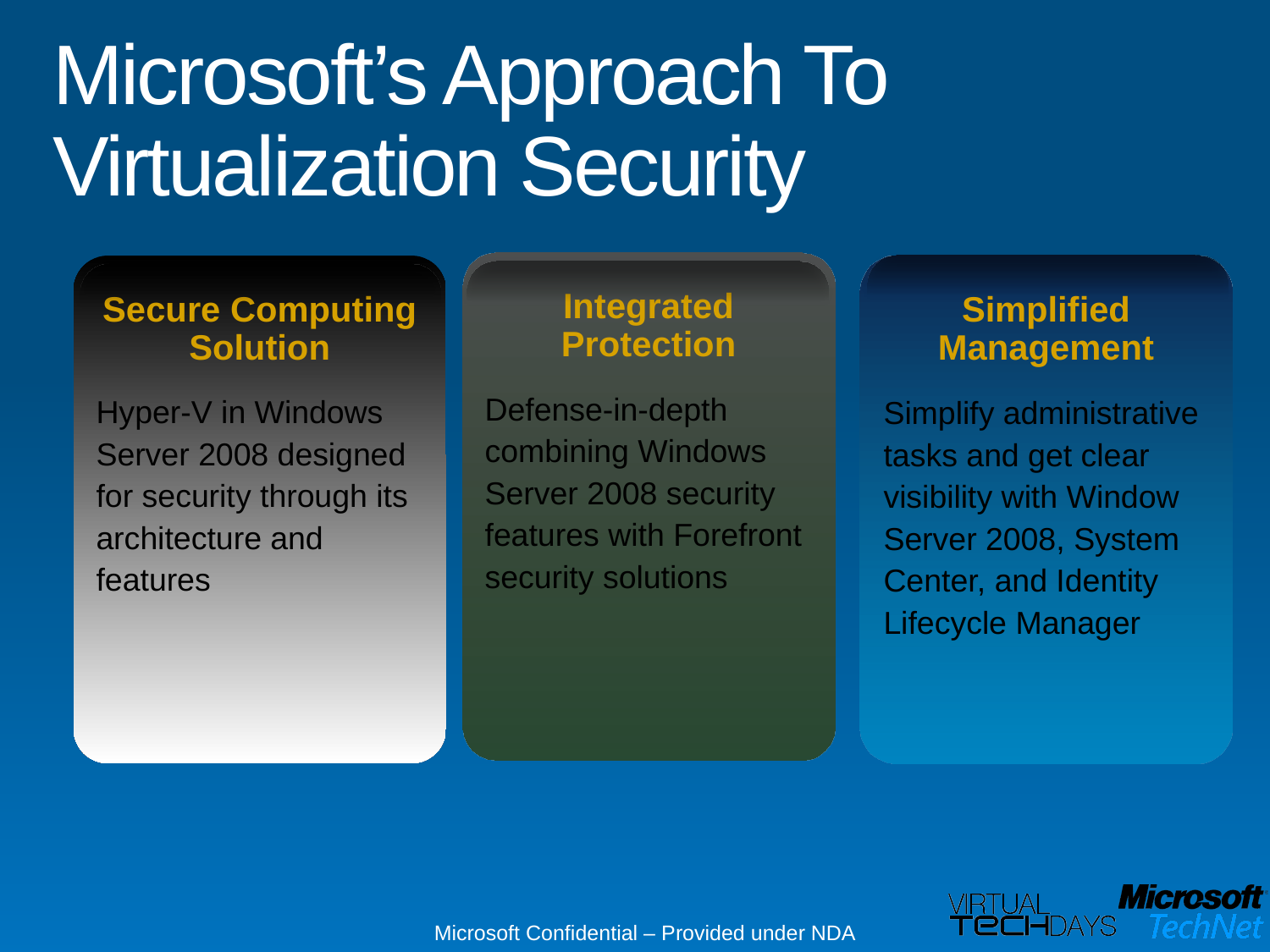

# Microsoft’s Approach To Virtualization Security
Integrated Protection
Defense-in-depth combining Windows Server 2008 security features with Forefront security solutions

Secure Computing Solution
Hyper-V in Windows Server 2008 designed for security through its architecture and features
Simplified Management
Simplify administrative tasks and get clear visibility with Window Server 2008, System Center, and Identity Lifecycle Manager

Microsoft Confidential – Provided under NDA